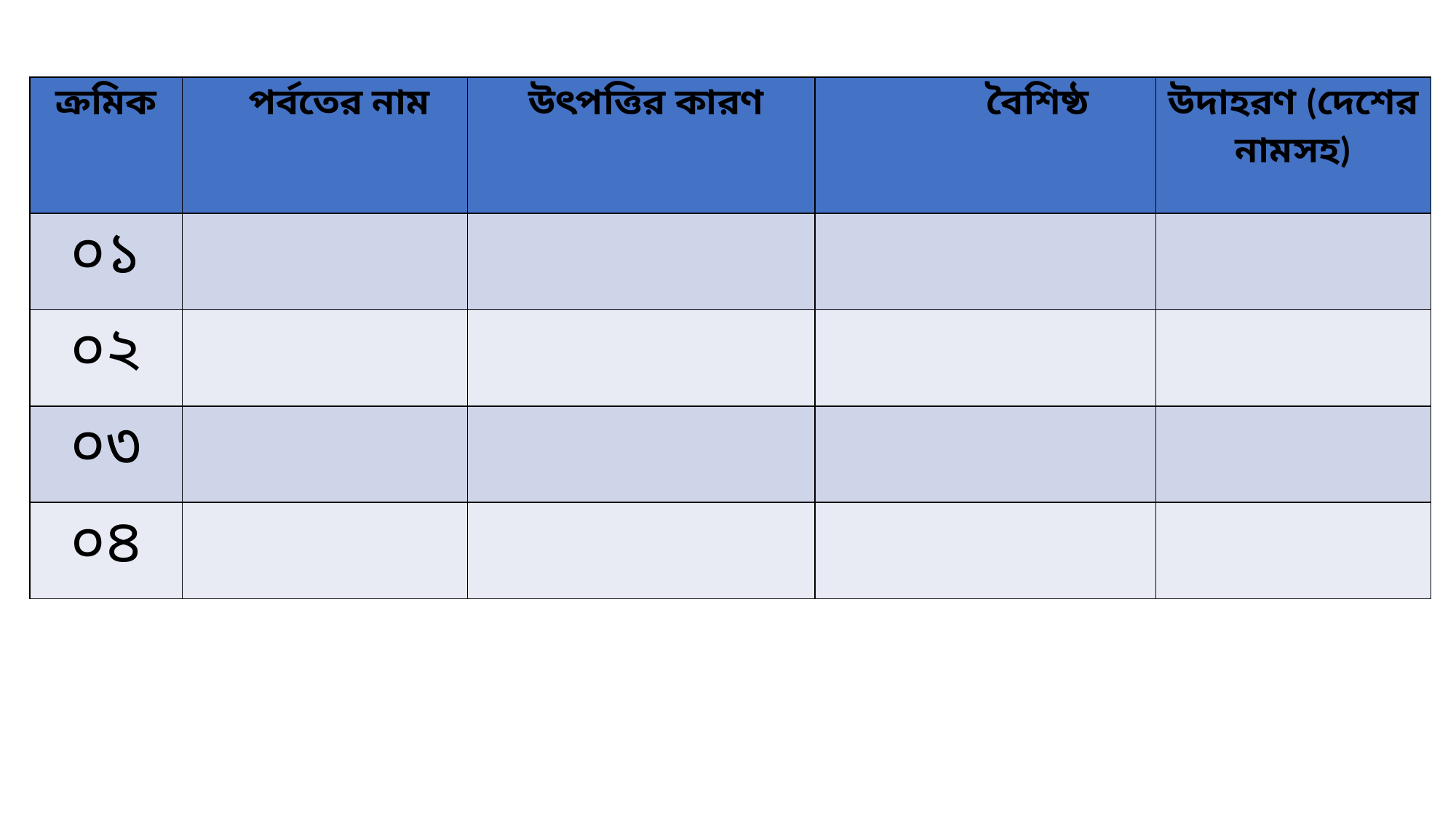

| ক্রমিক | পর্বতের নাম | উৎপত্তির কারণ | বৈশিষ্ঠ | উদাহরণ (দেশের নামসহ) |
| --- | --- | --- | --- | --- |
| ০১ |  |  |  |  |
| ০২ |  |  |  |  |
| ০৩ |  |  |  |  |
| ০৪ |  |  |  |  |